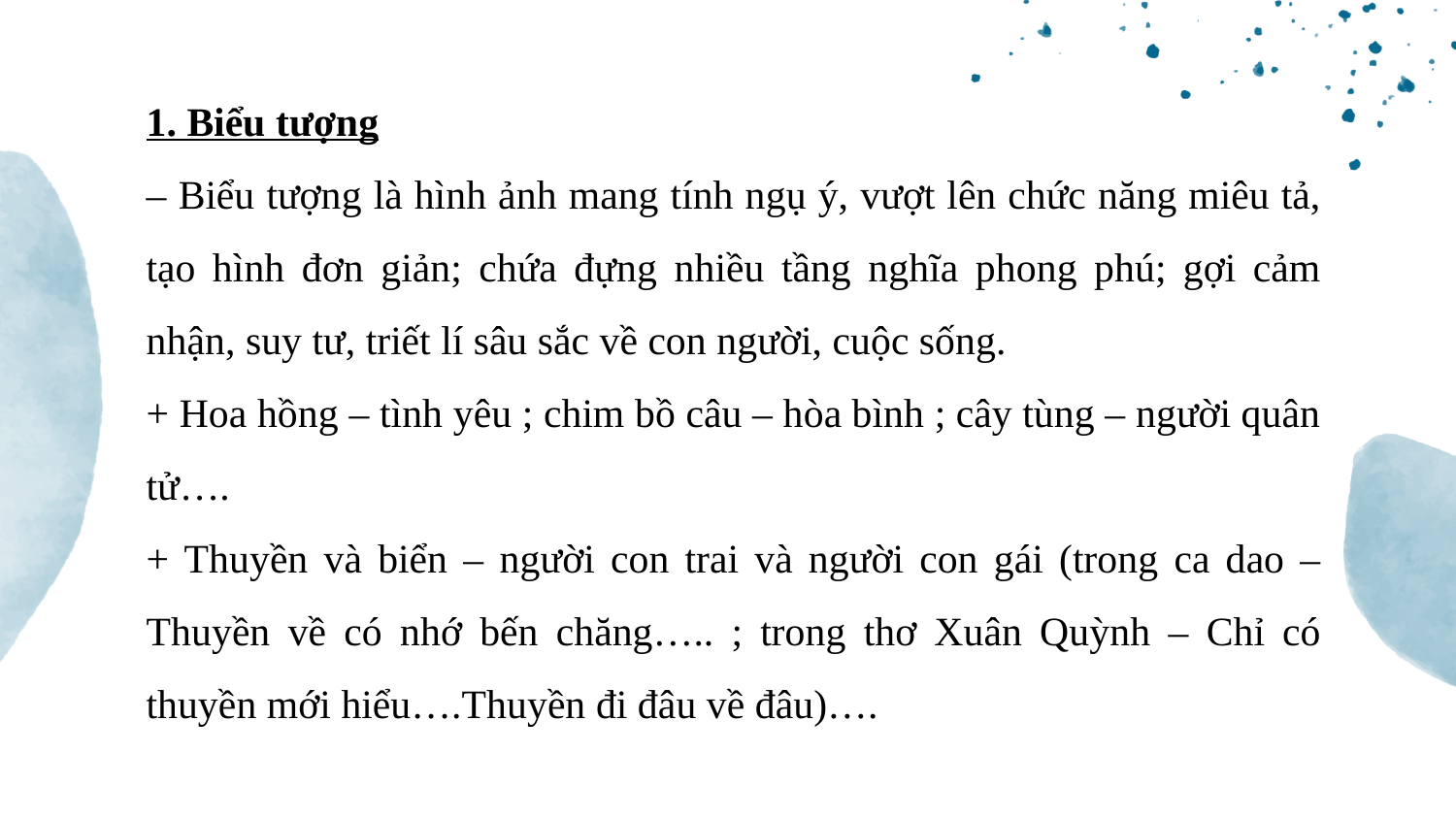

1. Biểu tượng
– Biểu tượng là hình ảnh mang tính ngụ ý, vượt lên chức năng miêu tả, tạo hình đơn giản; chứa đựng nhiều tầng nghĩa phong phú; gợi cảm nhận, suy tư, triết lí sâu sắc về con người, cuộc sống.
+ Hoa hồng – tình yêu ; chim bồ câu – hòa bình ; cây tùng – người quân tử….
+ Thuyền và biển – người con trai và người con gái (trong ca dao – Thuyền về có nhớ bến chăng….. ; trong thơ Xuân Quỳnh – Chỉ có thuyền mới hiểu….Thuyền đi đâu về đâu)….